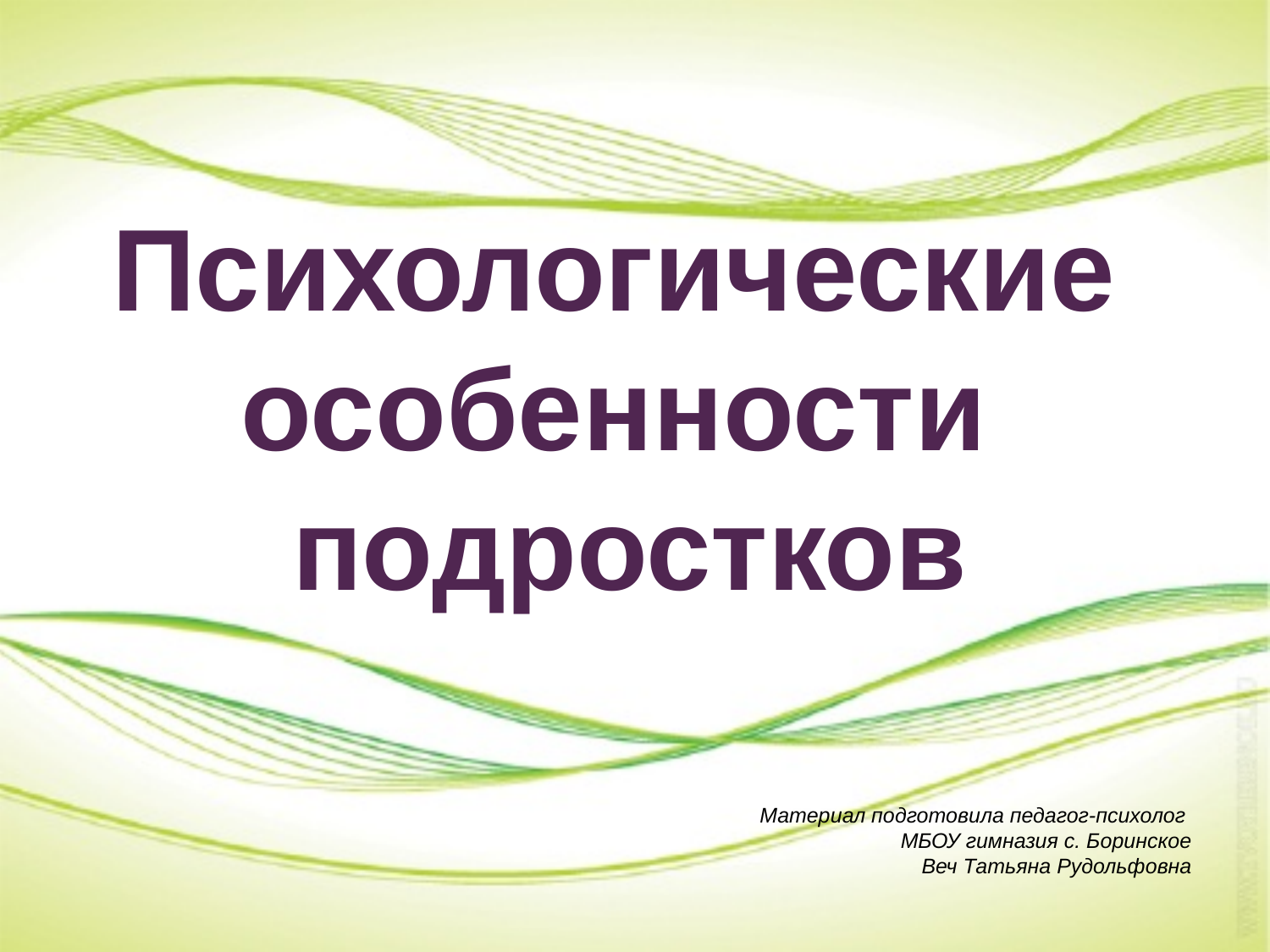

Психологические
особенности
подростков

Материал подготовила педагог-психолог
МБОУ гимназия с. Боринское
Веч Татьяна Рудольфовна